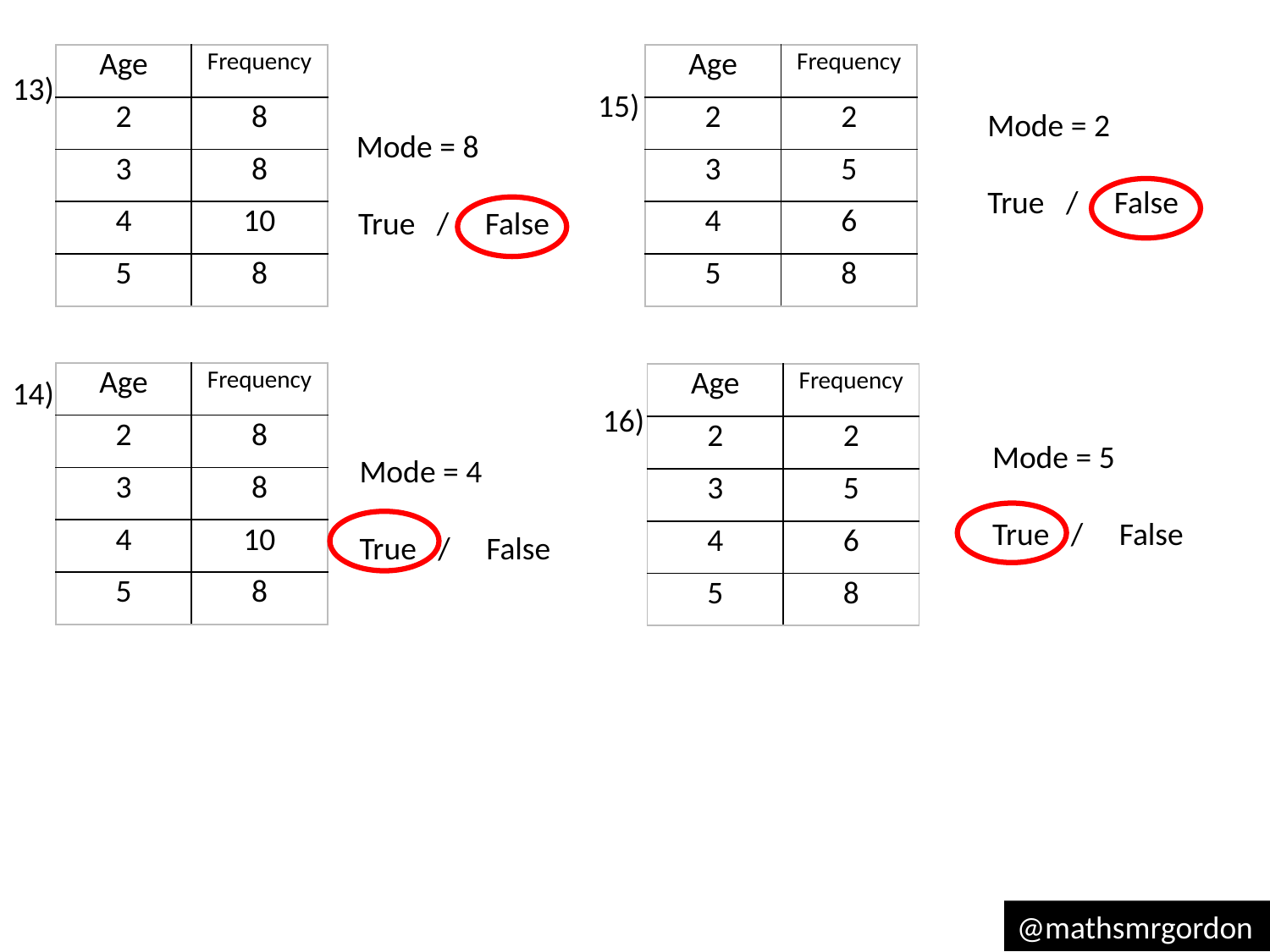

| Age | Frequency |
| --- | --- |
| 2 | 8 |
| 3 | 8 |
| 4 | 10 |
| 5 | 8 |
| Age | Frequency |
| --- | --- |
| 2 | 2 |
| 3 | 5 |
| 4 | 6 |
| 5 | 8 |
13)
15)
Mode = 2
Mode = 8
True   /     False

True   /     False

| Age | Frequency |
| --- | --- |
| 2 | 8 |
| 3 | 8 |
| 4 | 10 |
| 5 | 8 |
| Age | Frequency |
| --- | --- |
| 2 | 2 |
| 3 | 5 |
| 4 | 6 |
| 5 | 8 |
14)
16)
Mode = 5
Mode = 4

True   /     False

True   /     False
@mathsmrgordon